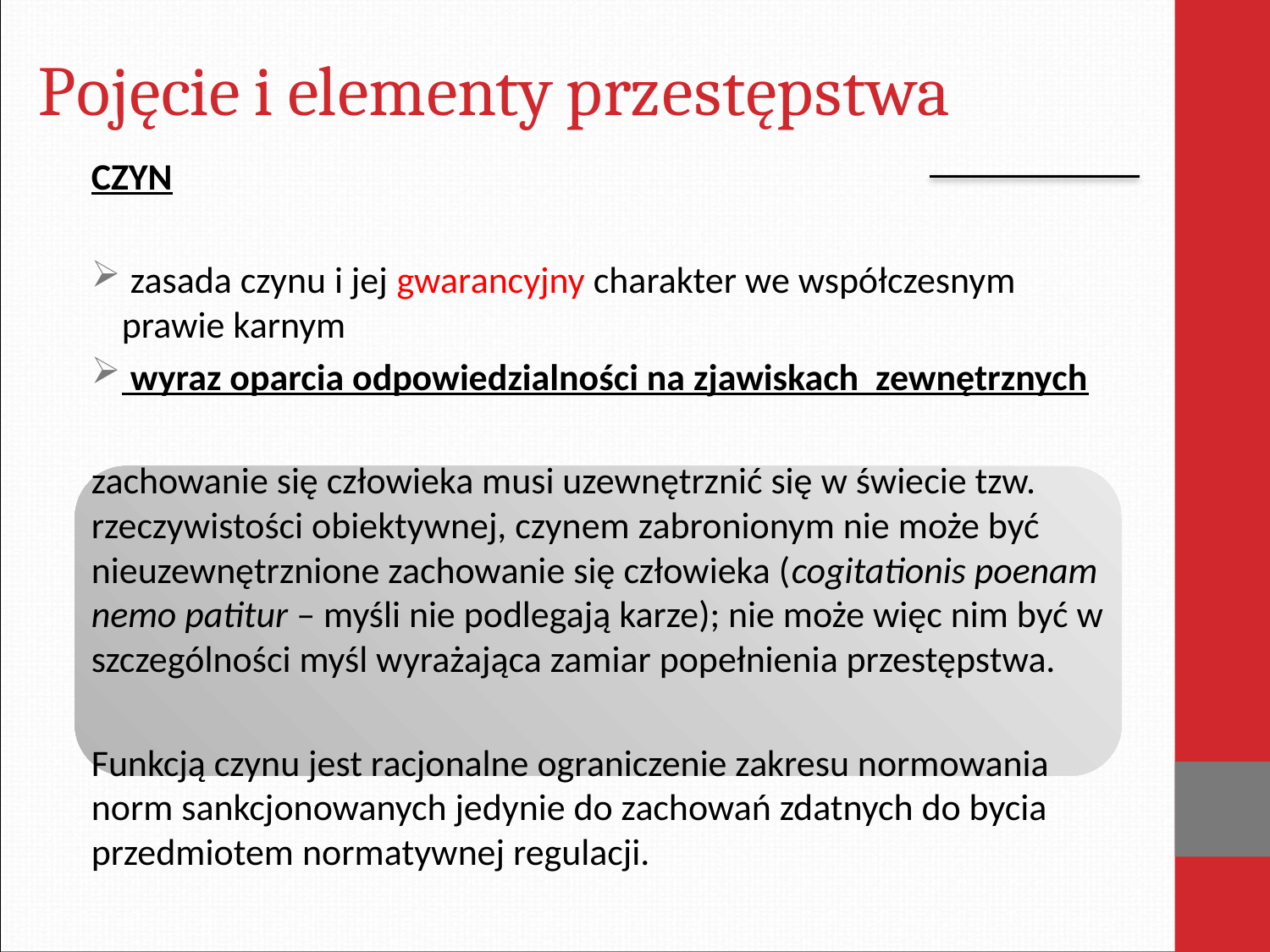

# Pojęcie i elementy przestępstwa
CZYN

 zasada czynu i jej gwarancyjny charakter we współczesnym prawie karnym
 wyraz oparcia odpowiedzialności na zjawiskach  zewnętrznych

zachowanie się człowieka musi uzewnętrznić się w świecie tzw. rzeczywistości obiektywnej, czynem zabronionym nie może być nieuzewnętrznione zachowanie się człowieka (cogitationis poenam nemo patitur – myśli nie podlegają karze); nie może więc nim być w szczególności myśl wyrażająca zamiar popełnienia przestępstwa.

Funkcją czynu jest racjonalne ograniczenie zakresu normowania norm sankcjonowanych jedynie do zachowań zdatnych do bycia przedmiotem normatywnej regulacji.